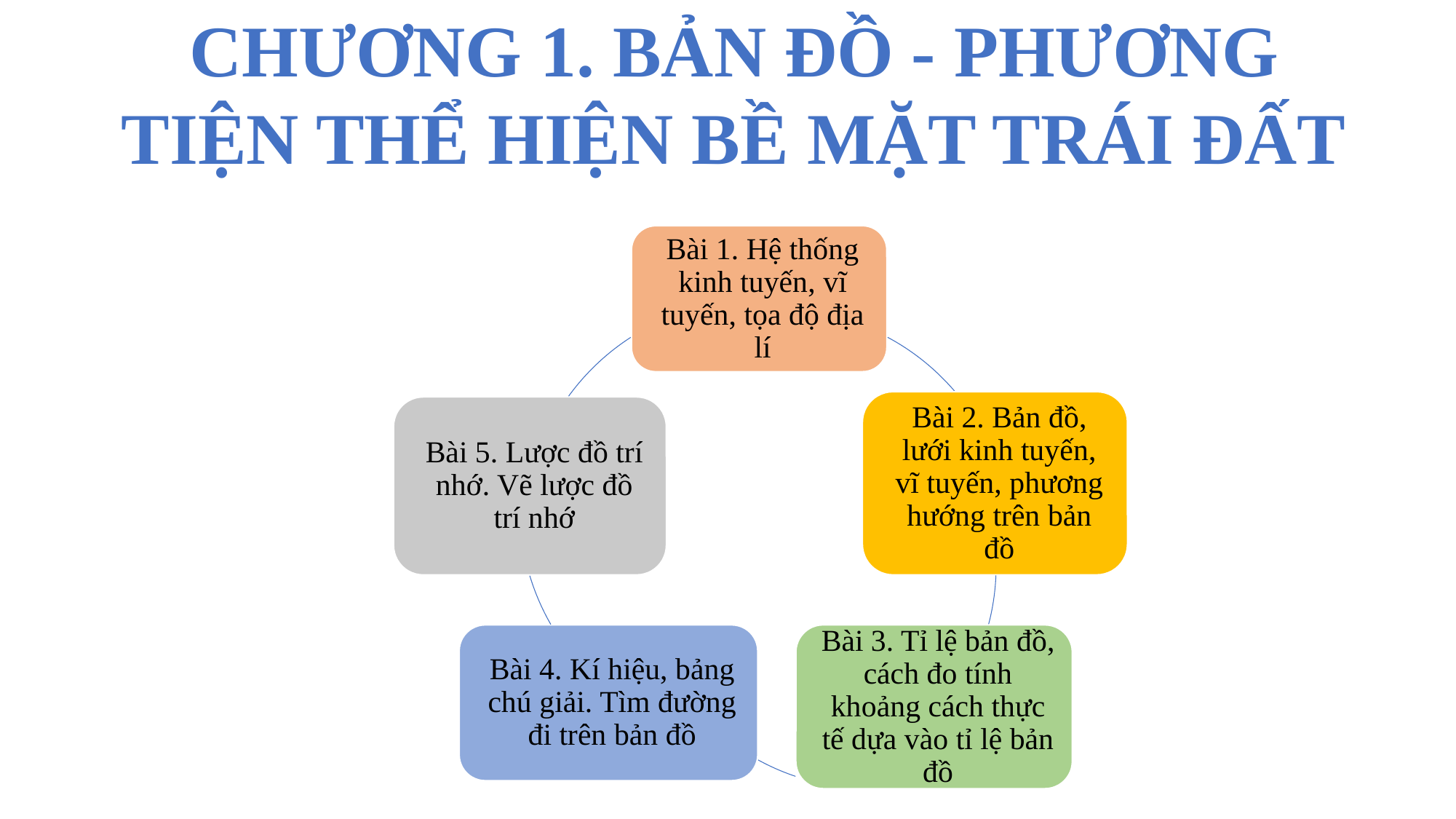

Chương 1. Bản đồ - Phương tiện thể hiện bề mặt trái đất
Bài 1. Hệ thống kinh tuyến, vĩ tuyến, tọa độ địa lí
Bài 2. Bản đồ, lưới kinh tuyến, vĩ tuyến, phương hướng trên bản đồ
Bài 3. Tỉ lệ bản đồ, cách đo tính khoảng cách thực tế dựa vào tỉ lệ bản đồ
Bài 4. Kí hiệu, bảng chú giải. Tìm đường đi trên bản đồ
Bài 5. Lược đồ trí nhớ. Vẽ lược đồ trí nhớ